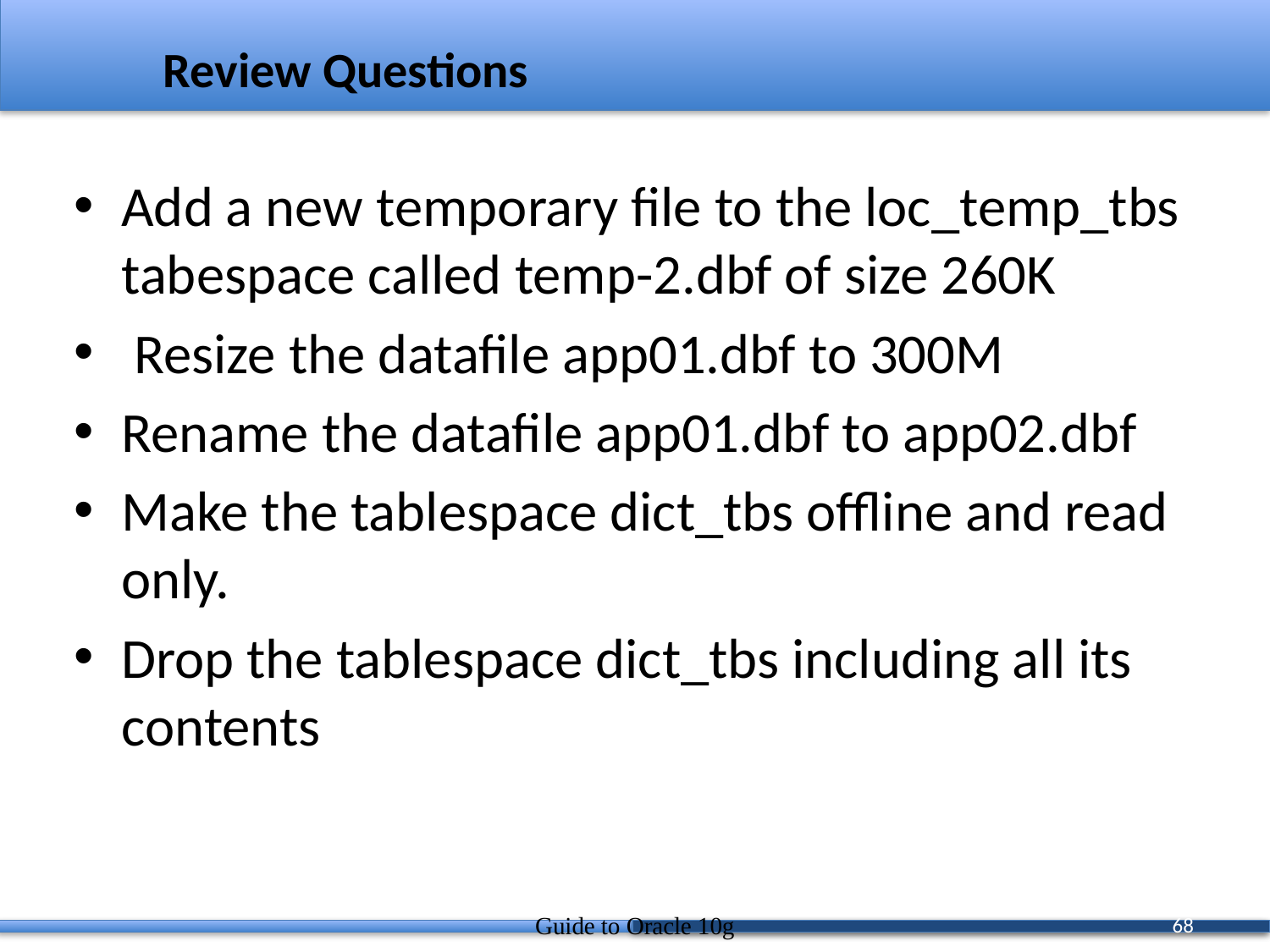

Review Questions
Add a new temporary file to the loc_temp_tbs tabespace called temp-2.dbf of size 260K
 Resize the datafile app01.dbf to 300M
Rename the datafile app01.dbf to app02.dbf
Make the tablespace dict_tbs offline and read only.
Drop the tablespace dict_tbs including all its contents
Guide to Oracle 10g
68